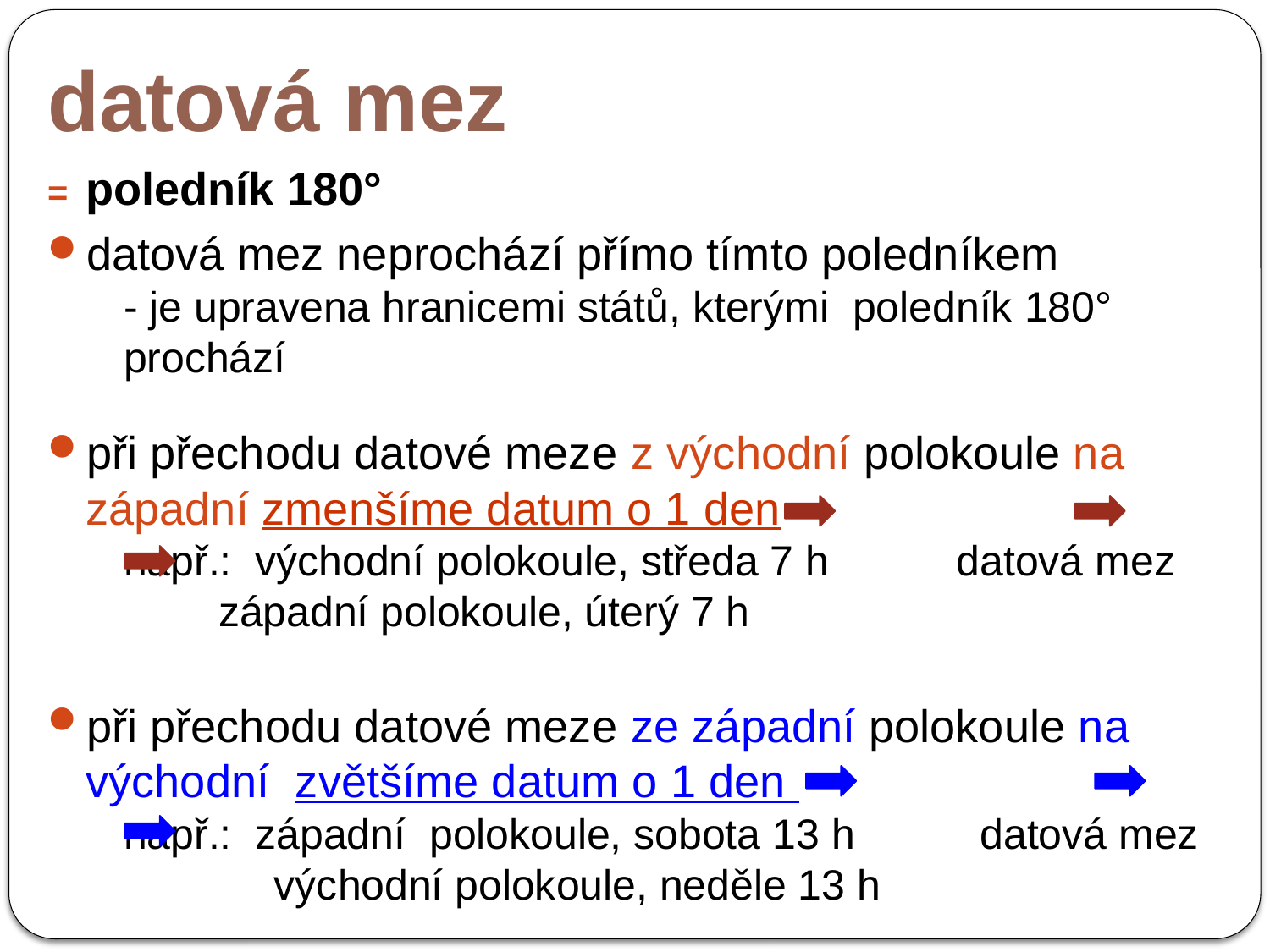

datová mez
=	poledník 180°
datová mez neprochází přímo tímto poledníkem
	- je upravena hranicemi států, kterými  poledník 180° prochází
při přechodu datové meze z východní polokoule na západní zmenšíme datum o 1 den
	např.:  východní polokoule, středa 7 h	      datová mez
	        západní polokoule, úterý 7 h

při přechodu datové meze ze západní polokoule na východní  zvětšíme datum o 1 den
	např.:  západní  polokoule, sobota 13 h	        datová mez
		  východní polokoule, neděle 13 h